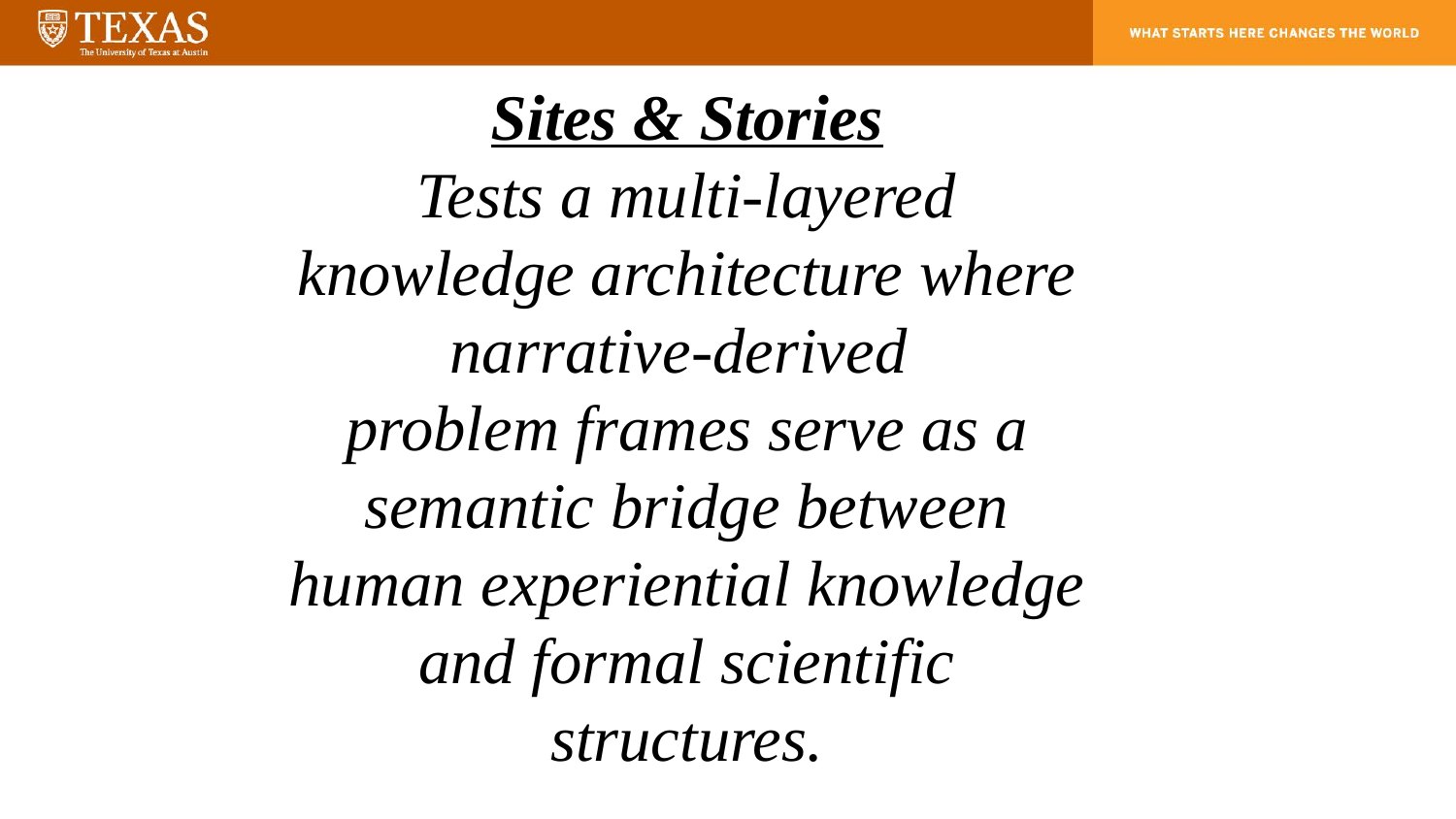

Sites & Stories
Tests a multi-layered knowledge architecture where
narrative-derived
problem frames serve as a semantic bridge between human experiential knowledge and formal scientific structures.